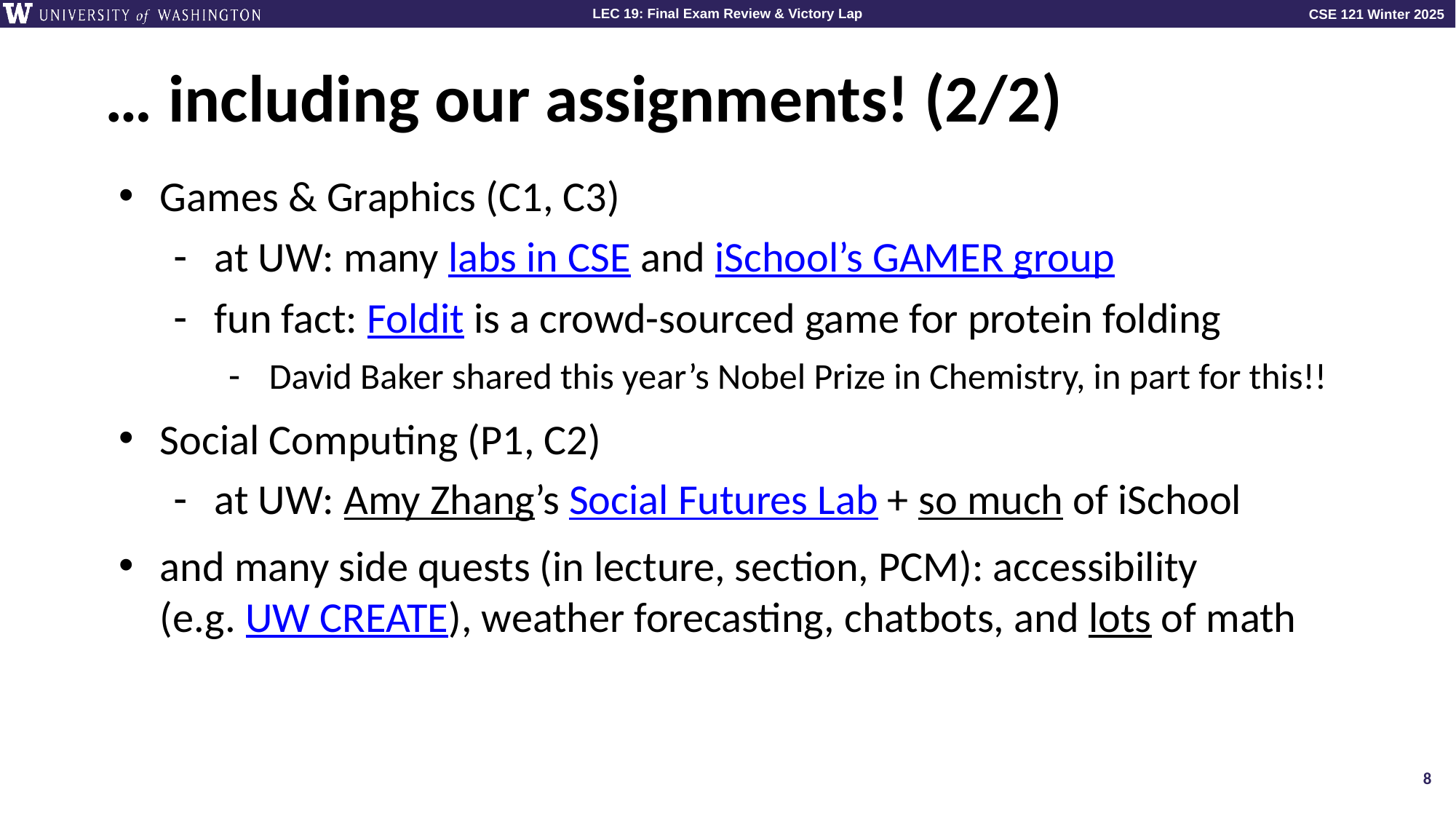

# … including our assignments! (2/2)
Games & Graphics (C1, C3)
at UW: many labs in CSE and iSchool’s GAMER group
fun fact: Foldit is a crowd-sourced game for protein folding
David Baker shared this year’s Nobel Prize in Chemistry, in part for this!!
Social Computing (P1, C2)
at UW: Amy Zhang’s Social Futures Lab + so much of iSchool
and many side quests (in lecture, section, PCM): accessibility
(e.g. UW CREATE), weather forecasting, chatbots, and lots of math
8